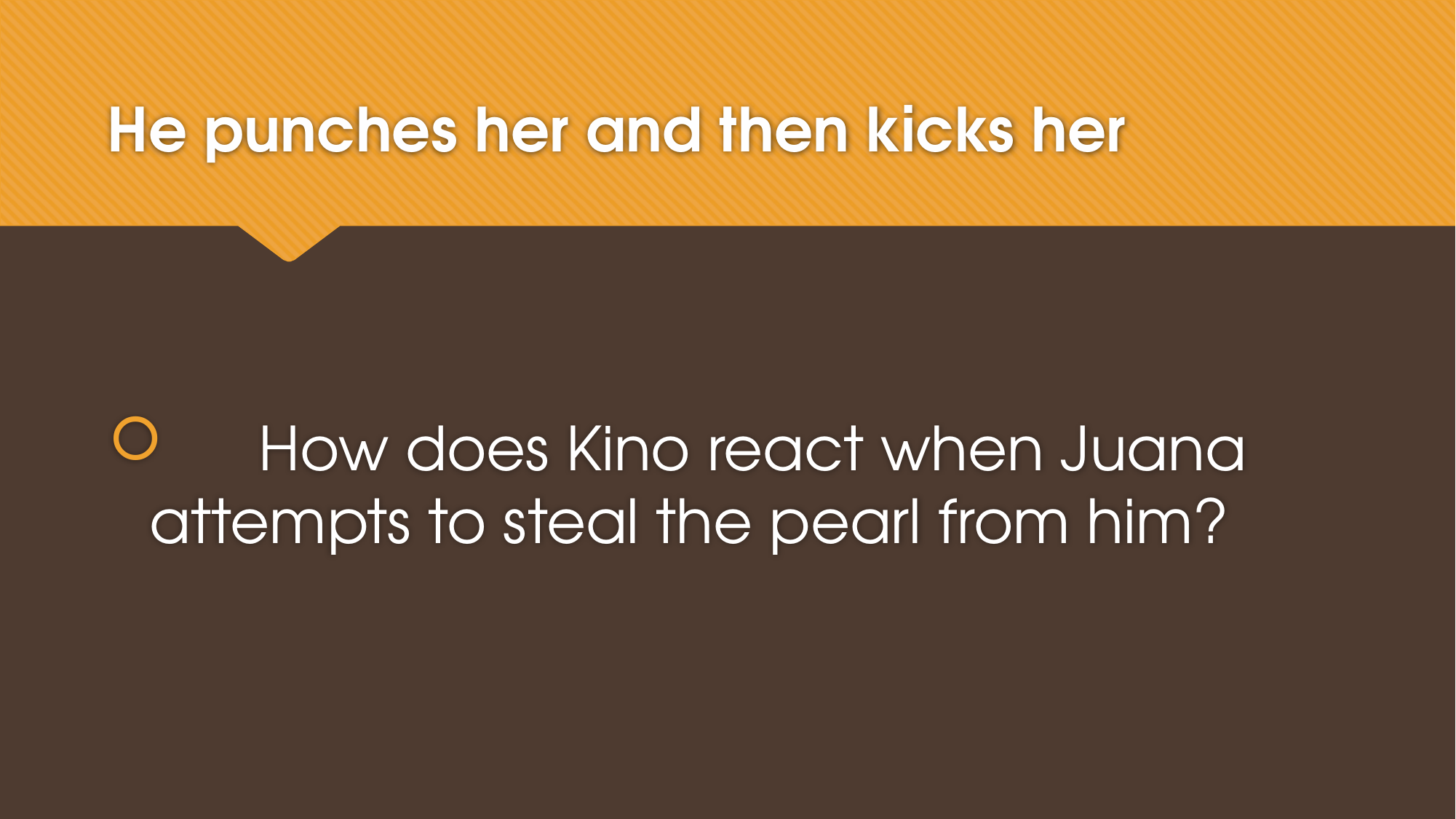

# He punches her and then kicks her
	How does Kino react when Juana attempts to steal the pearl from him?